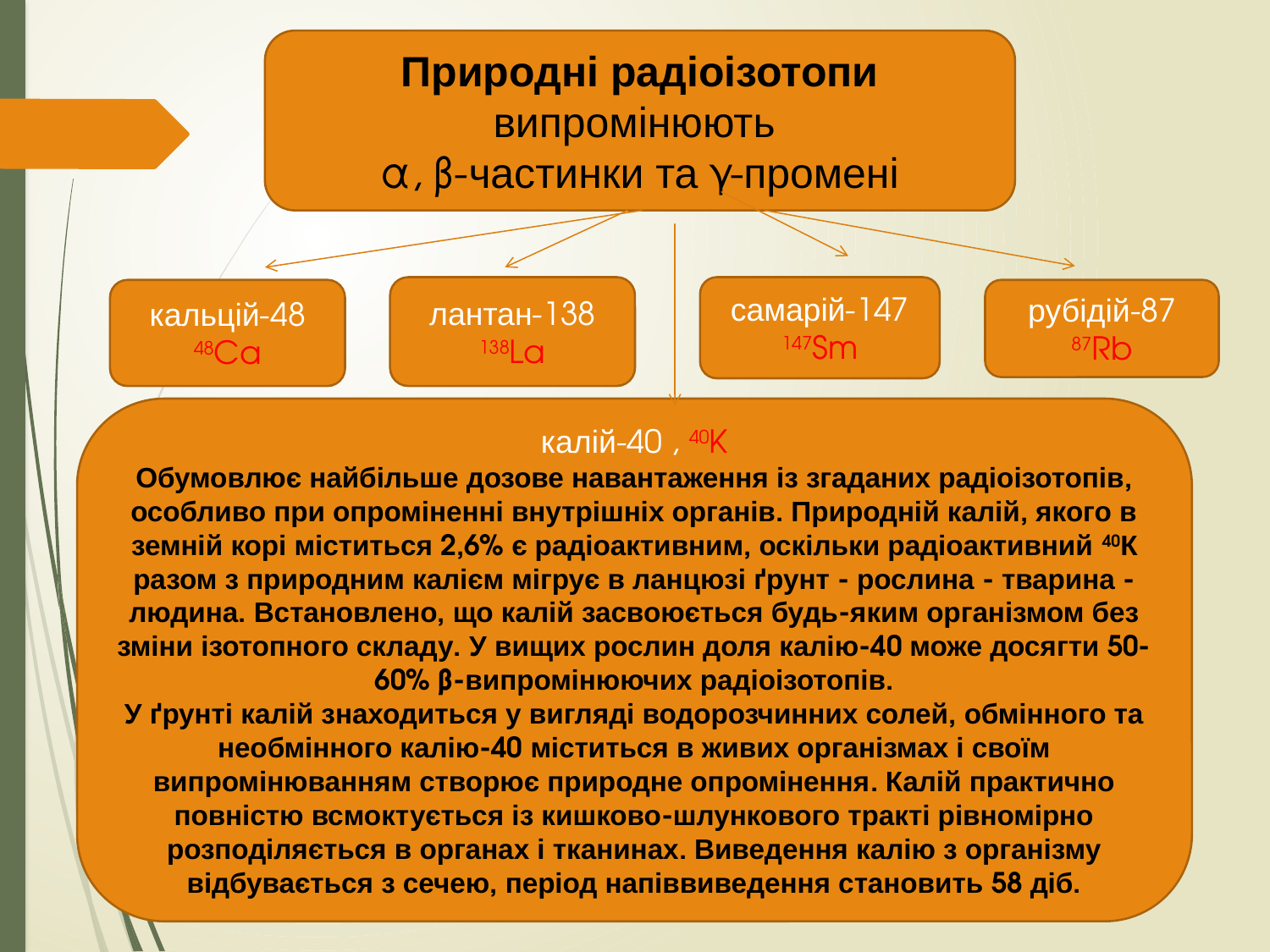

Природні радіоізотопи
випромінюють
α, β-частинки та γ-промені
лантан-138
138La
 самарій-147
147Sm
кальцій-48
48Ca
рубідій-87
87Rb
калій-40 , 40K
Обумовлює найбільше дозове навантаження із згаданих радіоізотопів, особливо при опроміненні внутрішніх органів. Природній калій, якого в земній корі міститься 2,6% є радіоактивним, оскільки радіоактивний 40К разом з природним калієм мігрує в ланцюзі ґрунт - рослина - тварина - людина. Встановлено, що калій засвоюється будь-яким організмом без зміни ізотопного складу. У вищих рослин доля калію-40 може досягти 50-60% β-випромінюючих радіоізотопів.
У ґрунті калій знаходиться у вигляді водорозчинних солей, обмінного та необмінного калію-40 міститься в живих організмах і своїм випромінюванням створює природне опромінення. Калій практично повністю всмоктується із кишково-шлункового тракті рівномірно розподіляється в органах і тканинах. Виведення калію з організму відбувається з сечею, період напіввиведення становить 58 діб.